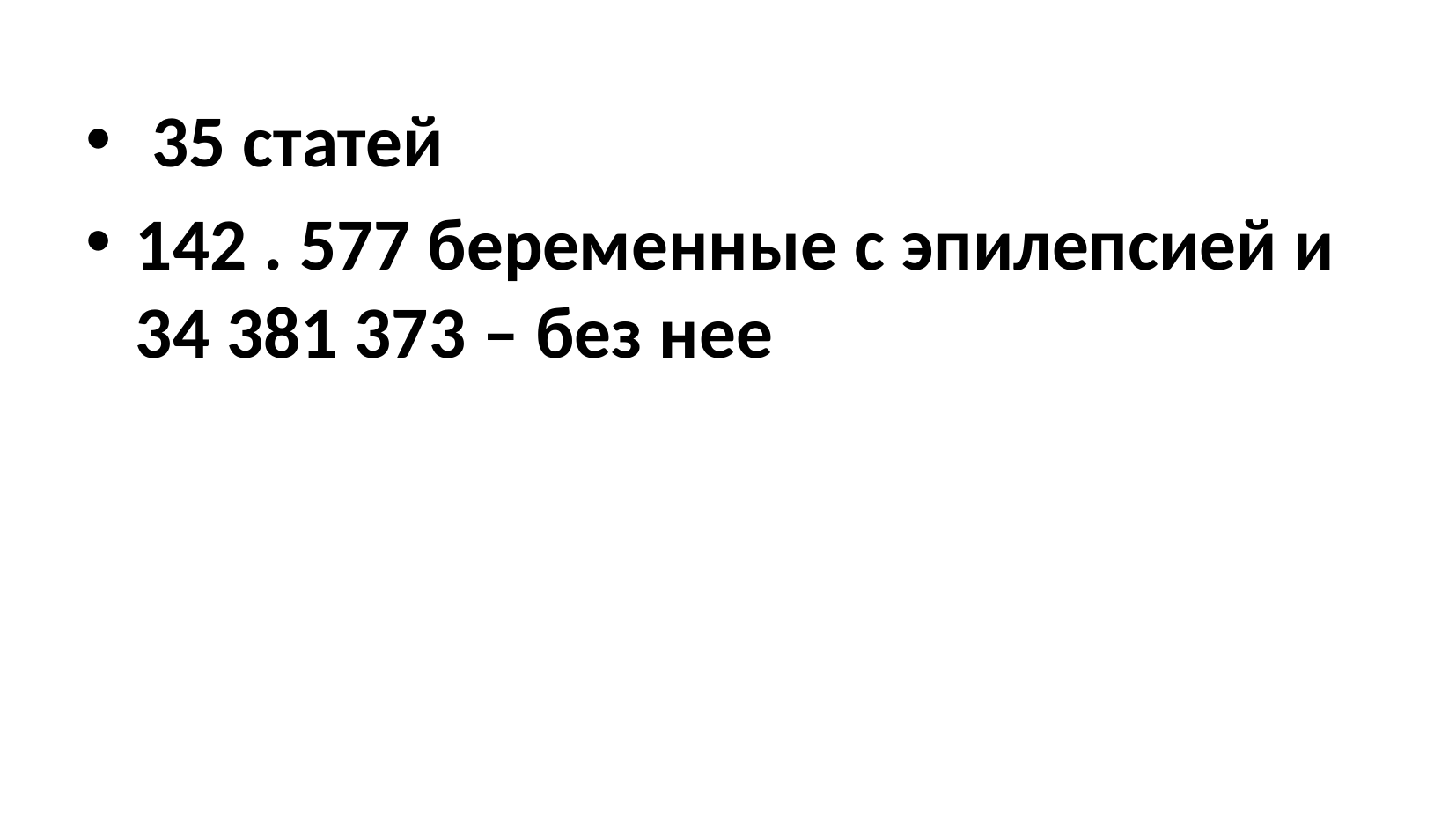

35 статей
142 . 577 беременные с эпилепсией и  34 381 373 – без нее